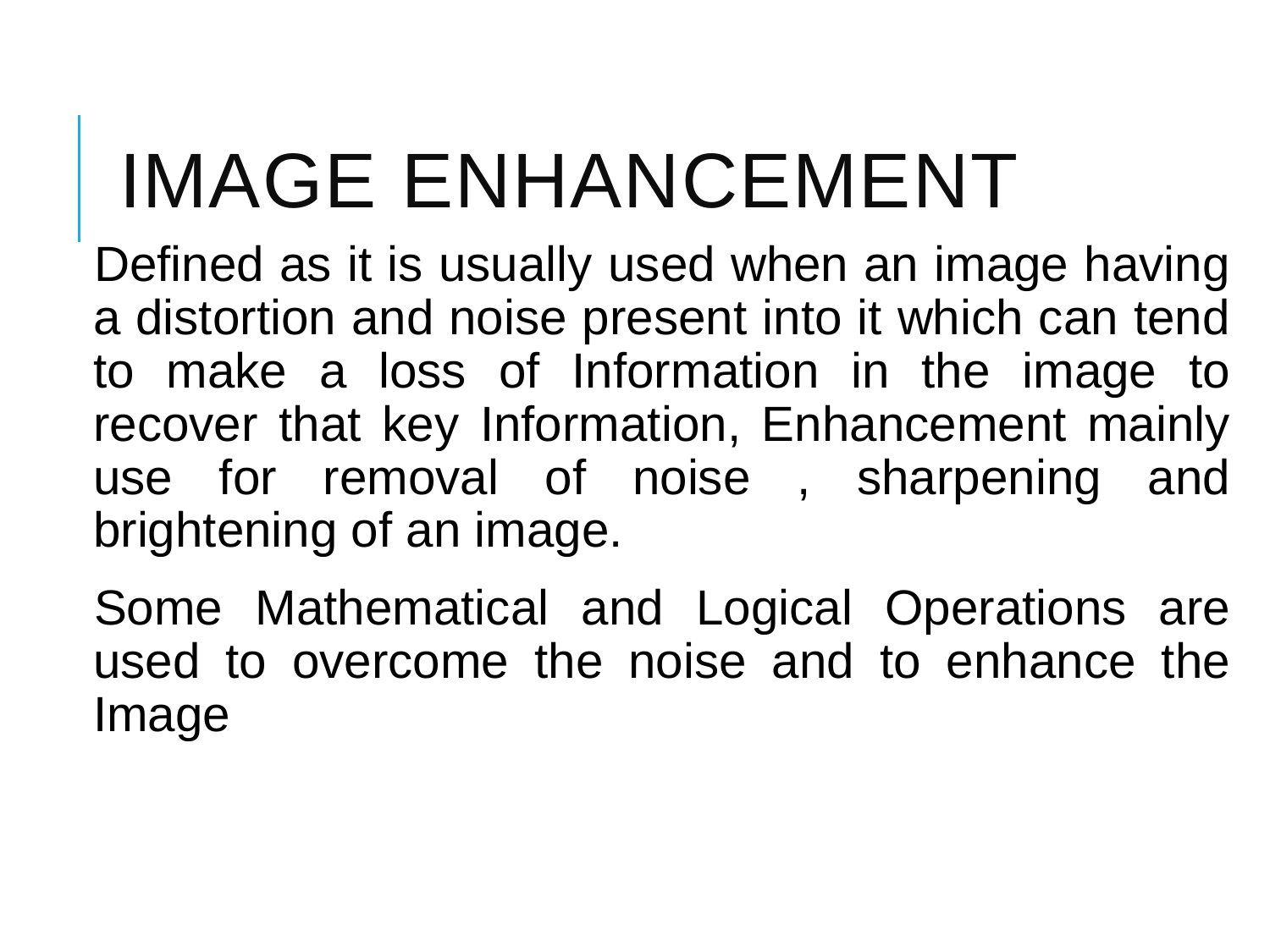

# Image Enhancement
Defined as it is usually used when an image having a distortion and noise present into it which can tend to make a loss of Information in the image to recover that key Information, Enhancement mainly use for removal of noise , sharpening and brightening of an image.
Some Mathematical and Logical Operations are used to overcome the noise and to enhance the Image